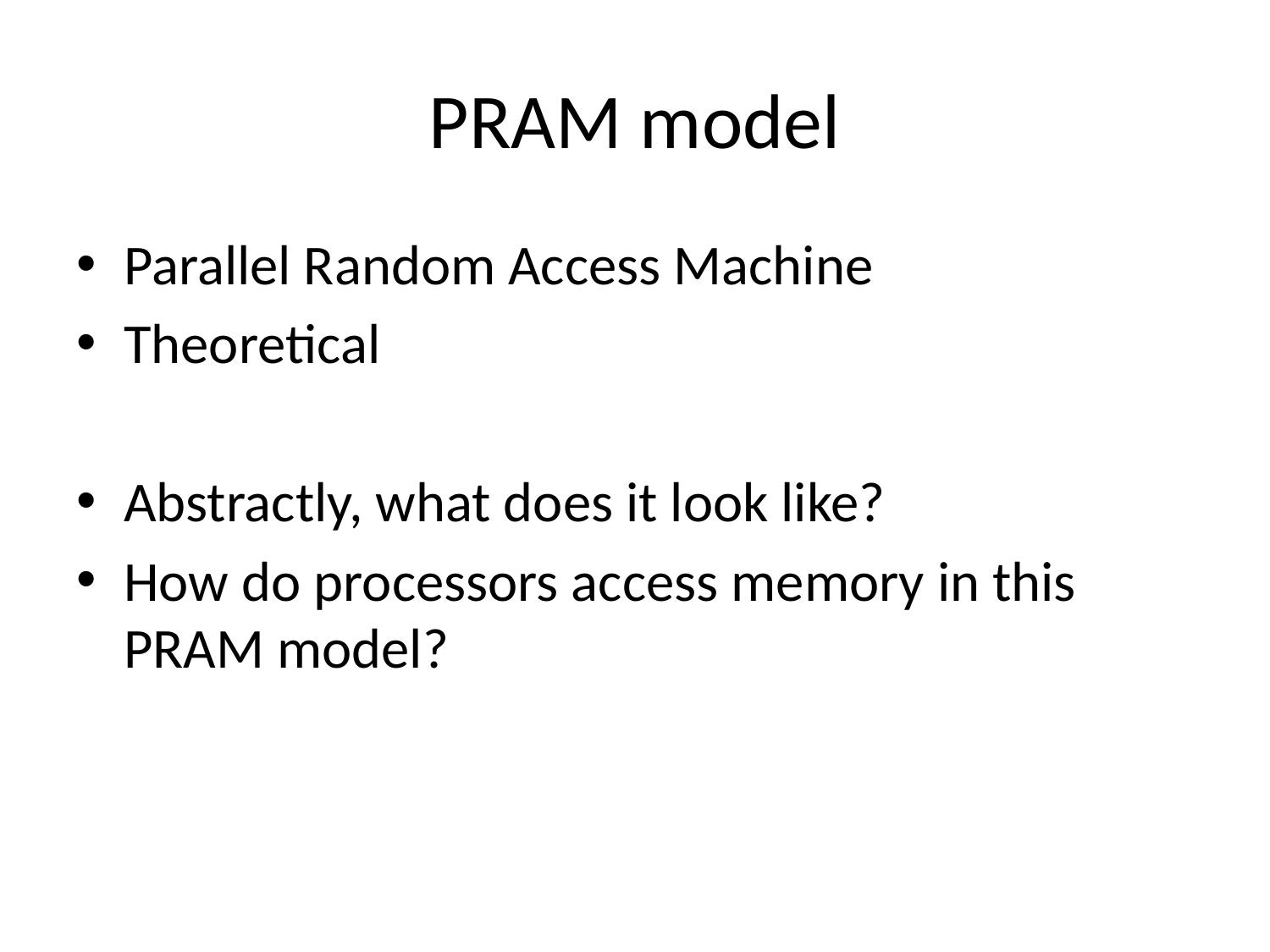

# PRAM model
Parallel Random Access Machine
Theoretical

Abstractly, what does it look like?
How do processors access memory in this PRAM model?